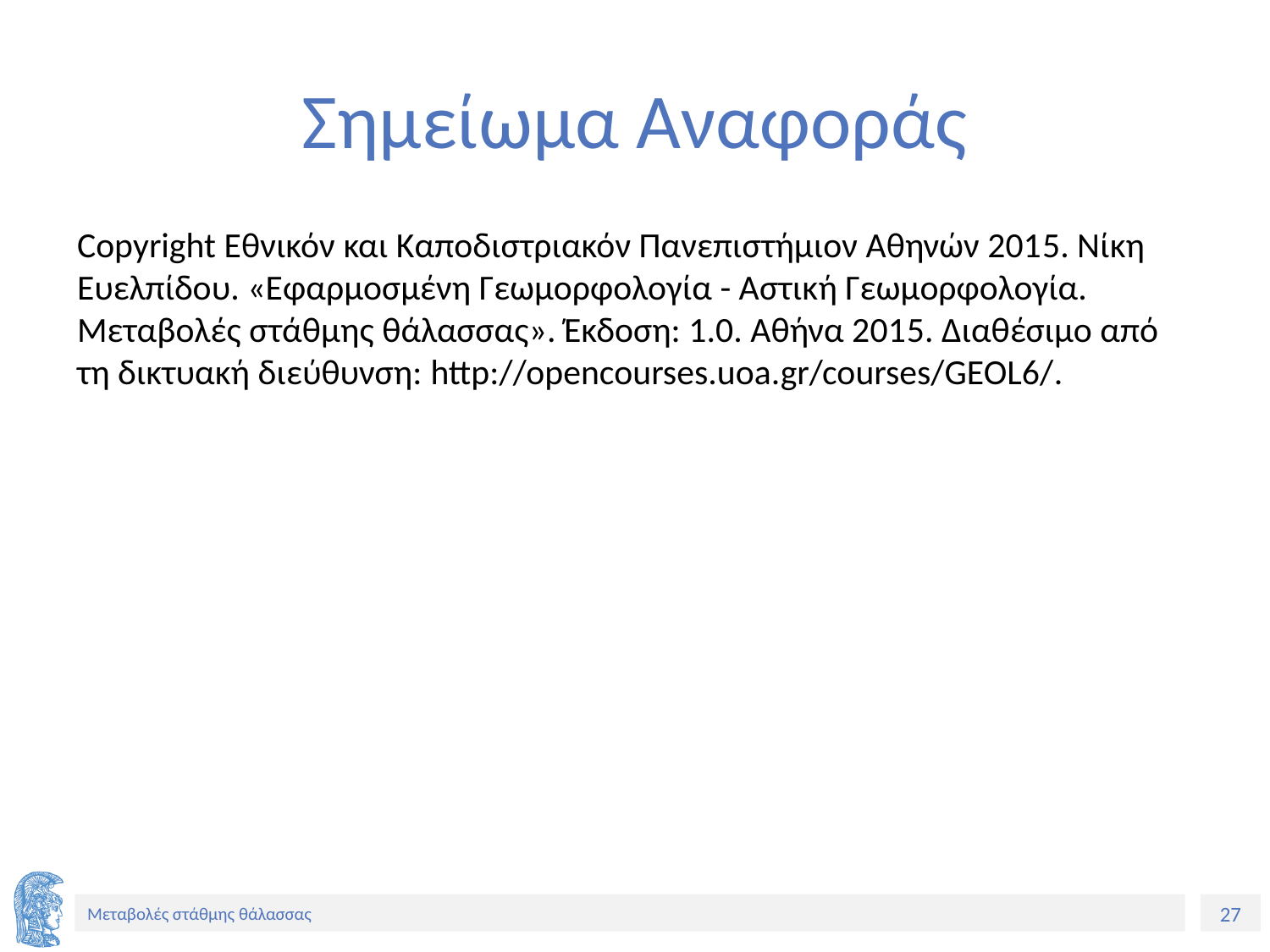

# Σημείωμα Αναφοράς
Copyright Εθνικόν και Καποδιστριακόν Πανεπιστήμιον Αθηνών 2015. Νίκη Ευελπίδου. «Εφαρμοσμένη Γεωμορφολογία - Αστική Γεωμορφολογία. Μεταβολές στάθμης θάλασσας». Έκδοση: 1.0. Αθήνα 2015. Διαθέσιμο από τη δικτυακή διεύθυνση: http://opencourses.uoa.gr/courses/GEOL6/.